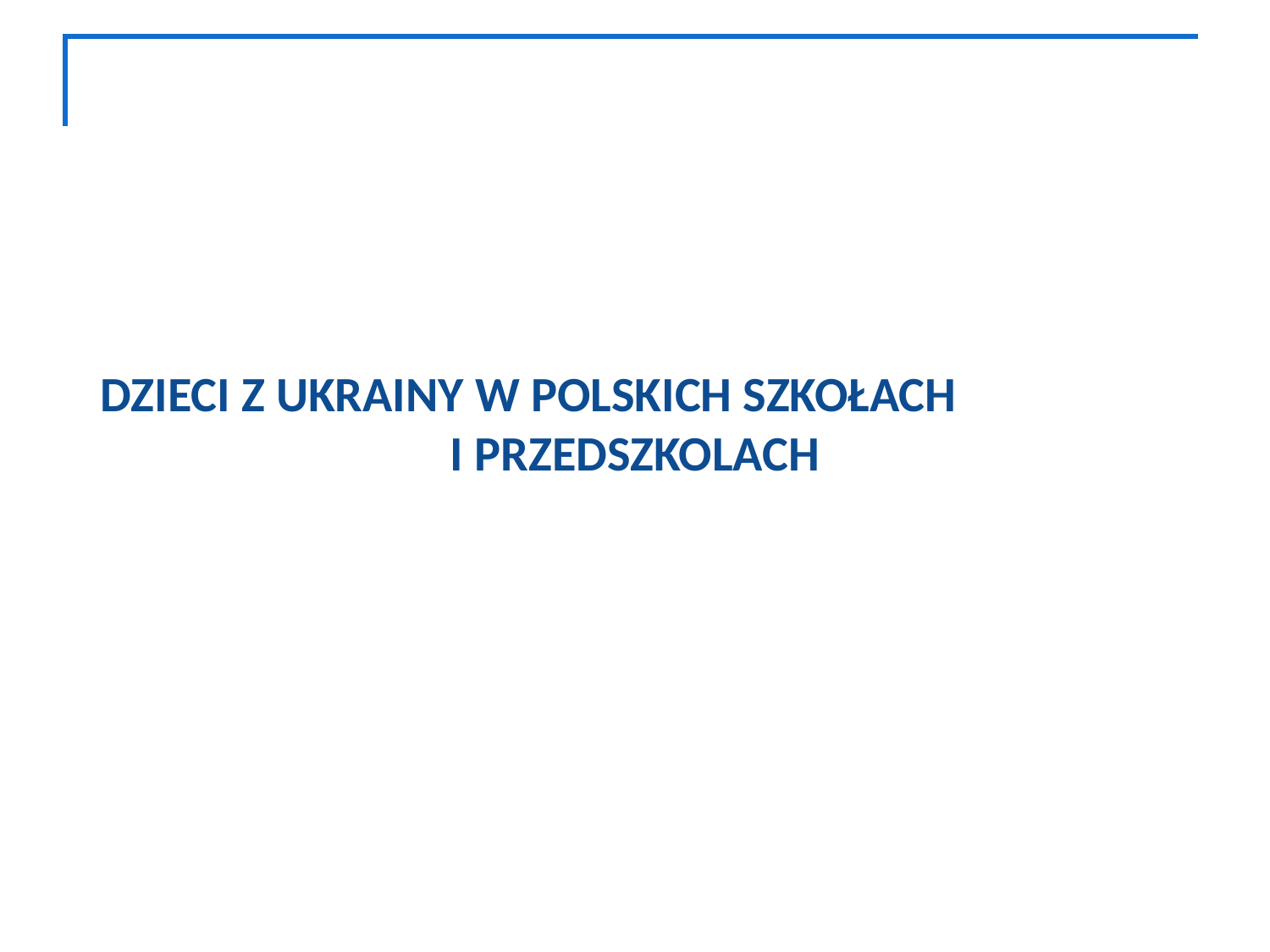

#

DZIECI Z UKRAINY W POLSKICH SZKOŁACH                    I PRZEDSZKOLACH